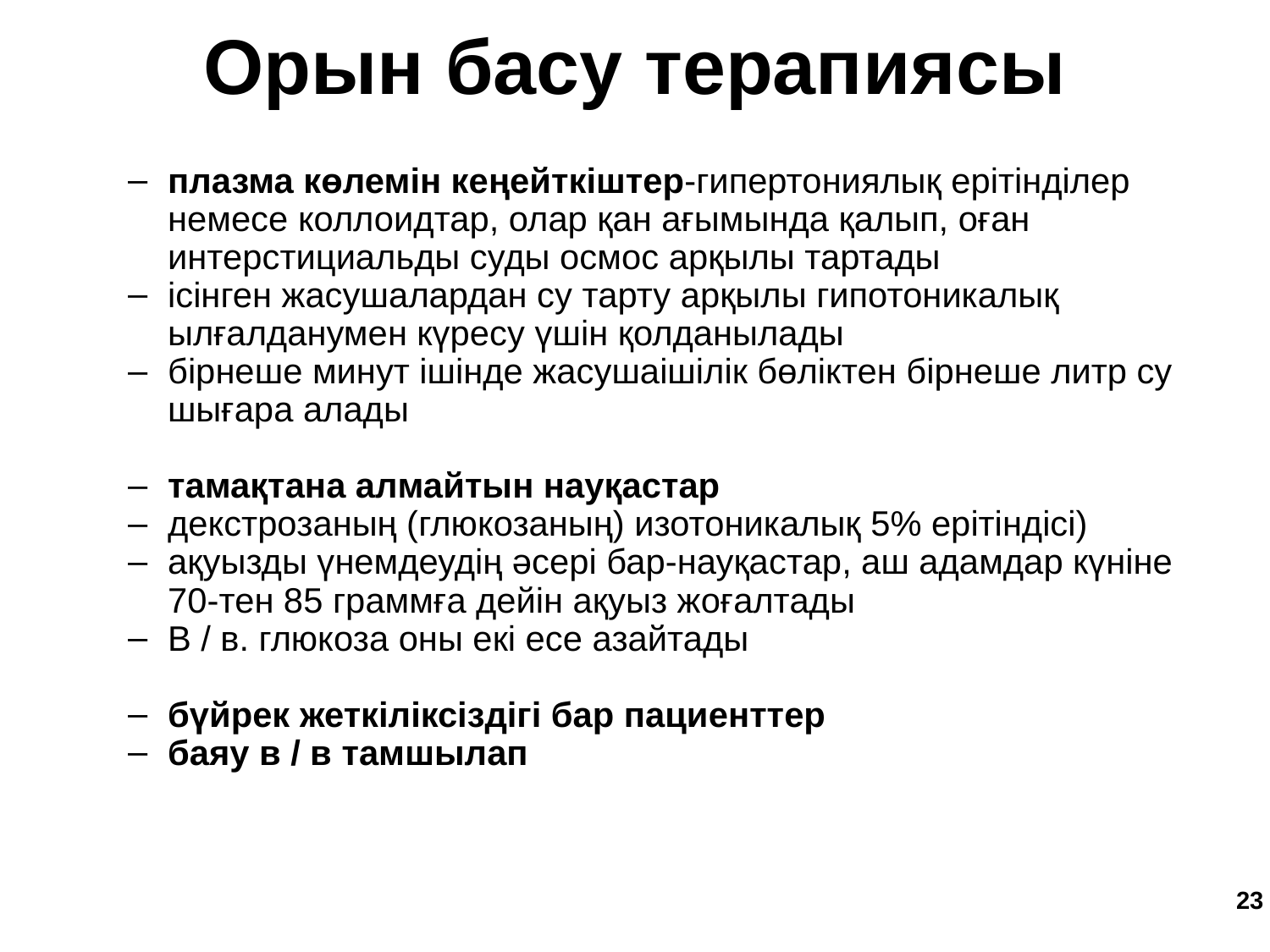

Орын басу терапиясы

плазма көлемін кеңейткіштер-гипертониялық ерітінділер немесе коллоидтар, олар қан ағымында қалып, оған интерстициальды суды осмос арқылы тартады
ісінген жасушалардан су тарту арқылы гипотоникалық ылғалданумен күресу үшін қолданылады
бірнеше минут ішінде жасушаішілік бөліктен бірнеше литр су шығара алады

тамақтана алмайтын науқастар
декстрозаның (глюкозаның) изотоникалық 5% ерітіндісі)
ақуызды үнемдеудің әсері бар-науқастар, аш адамдар күніне 70-тен 85 граммға дейін ақуыз жоғалтады
В / в. глюкоза оны екі есе азайтады

бүйрек жеткіліксіздігі бар пациенттер
баяу в / в тамшылап

23